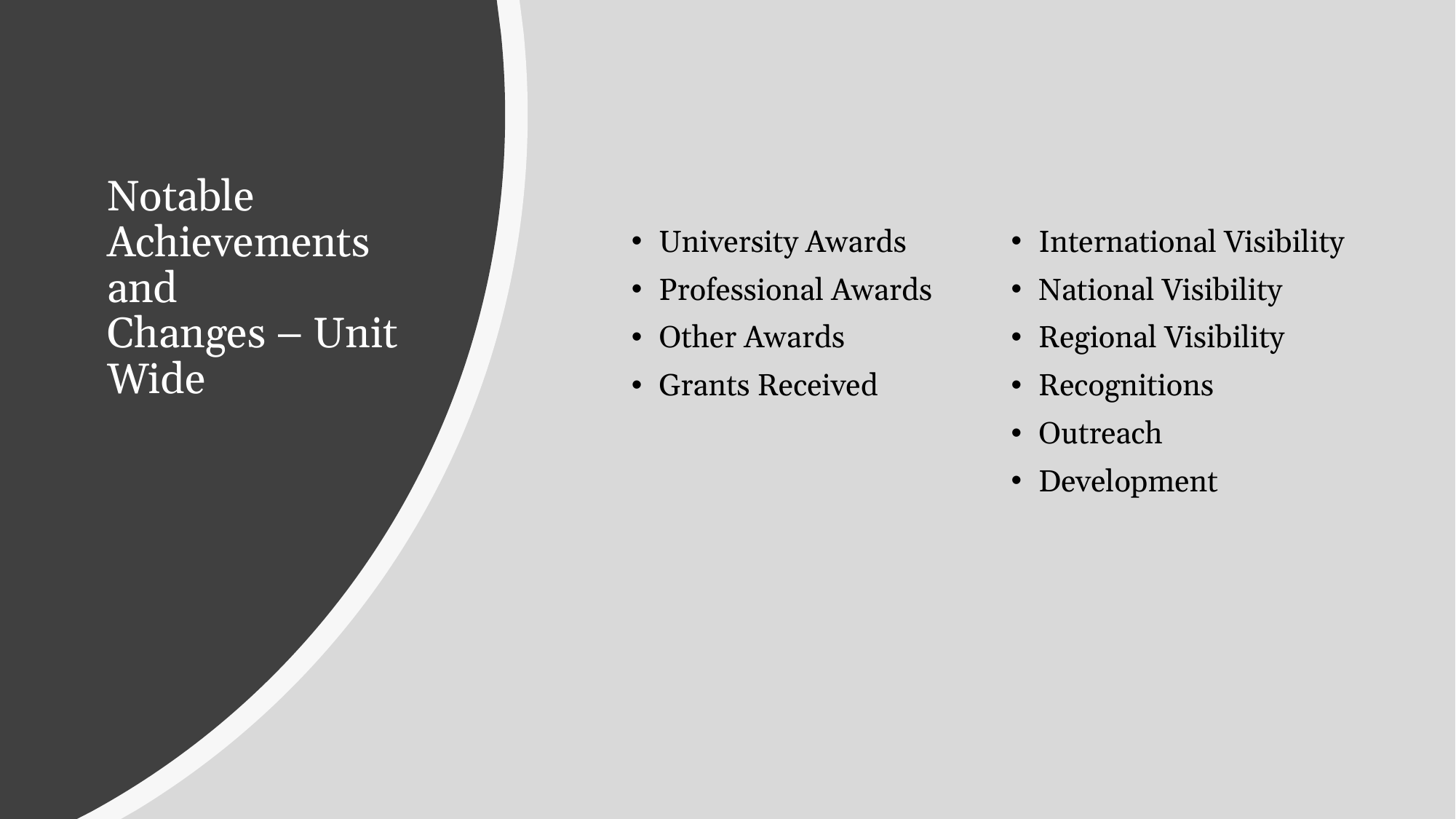

# Notable Achievements and Changes – Unit Wide

University Awards
Professional Awards
Other Awards
Grants Received

International Visibility
National Visibility
Regional Visibility
Recognitions
Outreach
Development